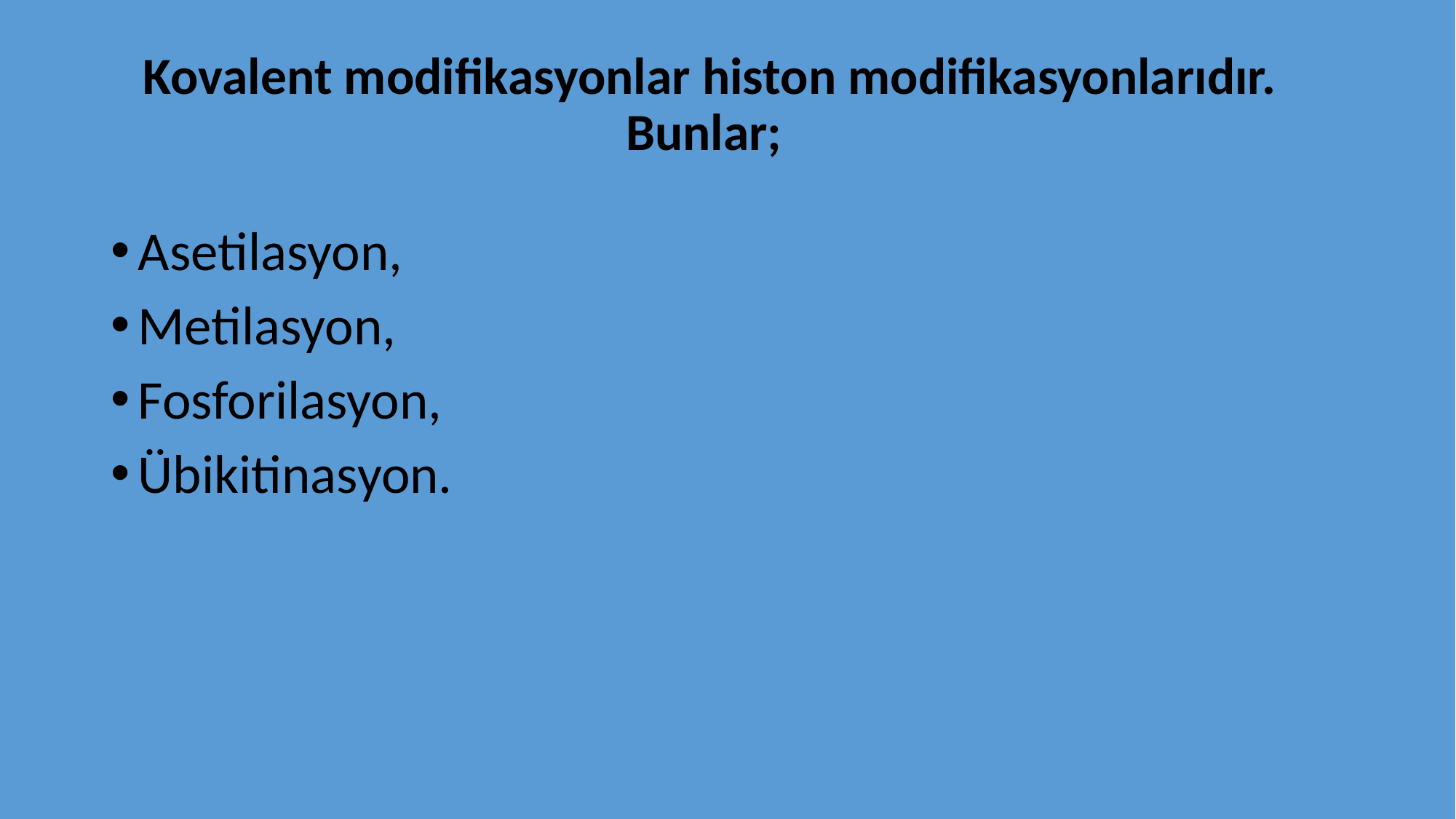

# Kovalent modifikasyonlar histon modifikasyonlarıdır. Bunlar;
Asetilasyon,
Metilasyon,
Fosforilasyon,
Übikitinasyon.